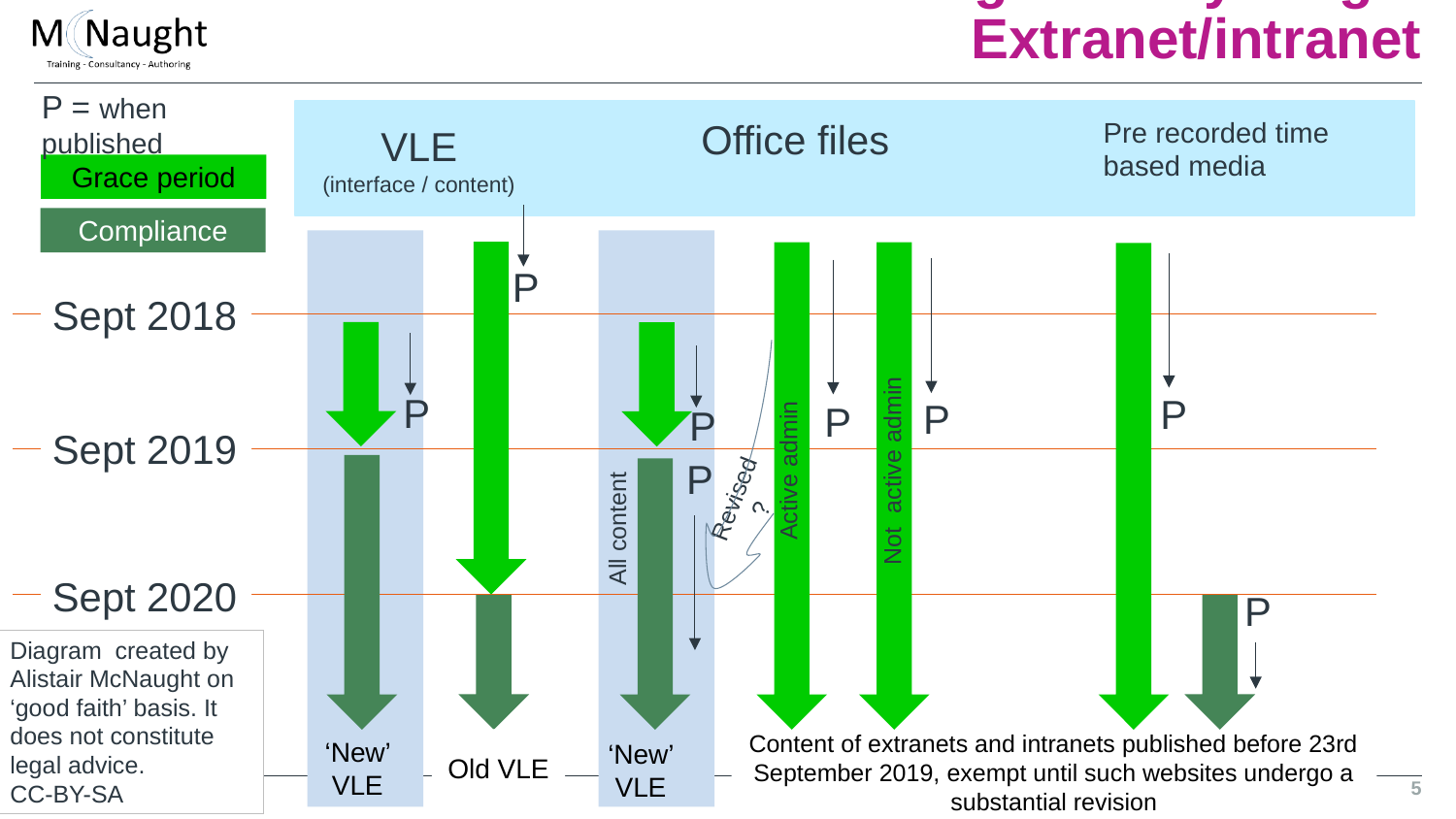

# Timing is everything – Extranet/intranet
P = when published

Office files
Pre recorded time based media
VLE
(interface / content)

Grace period
Compliance

P
Sept 2018

P
P
P
P
P
Sept 2019
P
Not  active admin
Active admin

Revised?
All content
Sept 2020
P

Diagram  created by Alistair McNaught on ‘good faith’ basis. It does not constitute legal advice.
CC-BY-SA
Old VLE
‘New’ VLE
‘New’ VLE
Content of extranets and intranets published before 23rd September 2019, exempt until such websites undergo a substantial revision
5